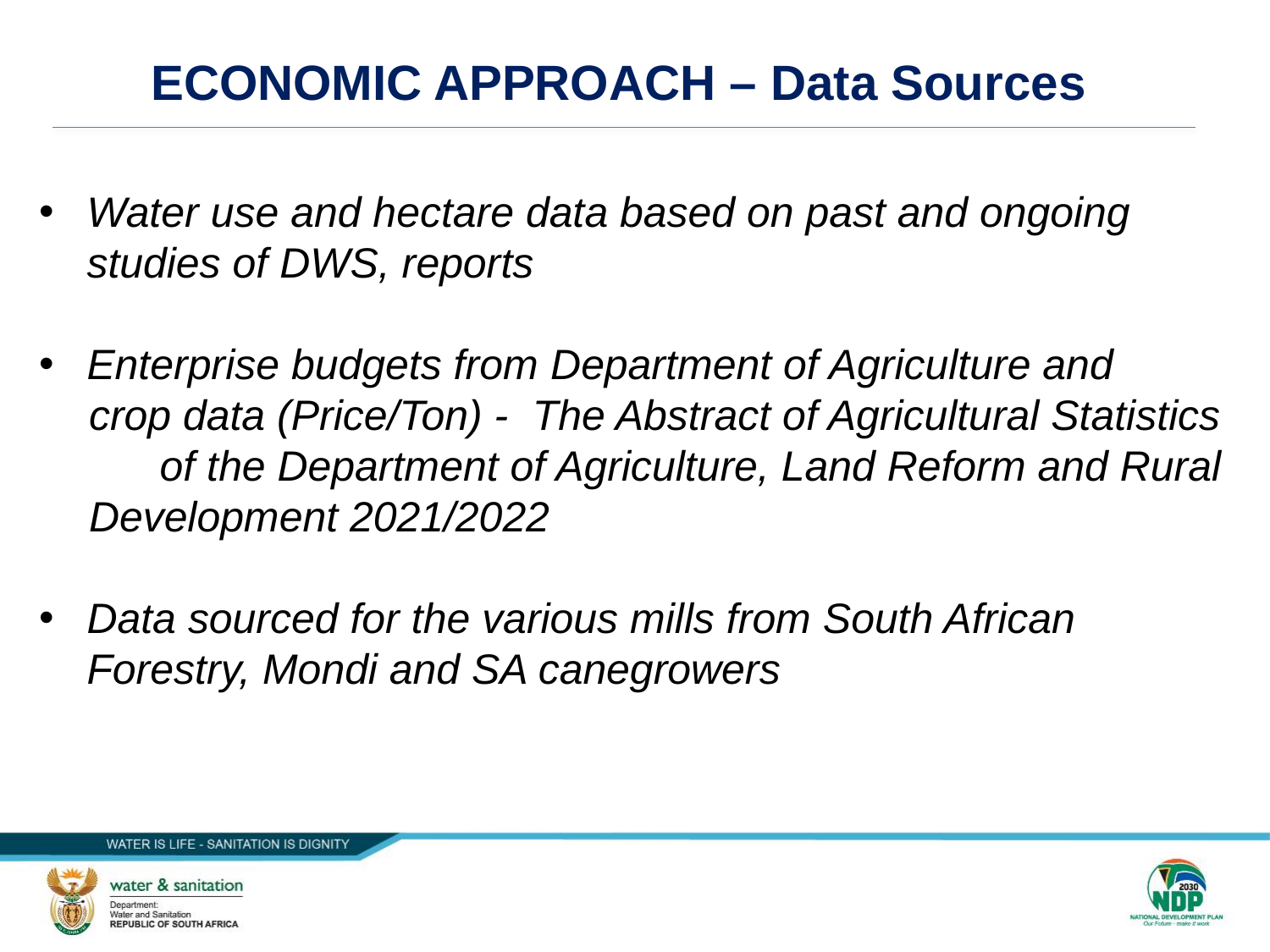

3
ECONOMIC APPROACH – Data Sources

Water use and hectare data based on past and ongoing studies of DWS, reports

Enterprise budgets from Department of Agriculture and
crop data (Price/Ton) -  The Abstract of Agricultural Statistics        of the Department of Agriculture, Land Reform and Rural Development 2021/2022

Data sourced for the various mills from South African Forestry, Mondi and SA canegrowers